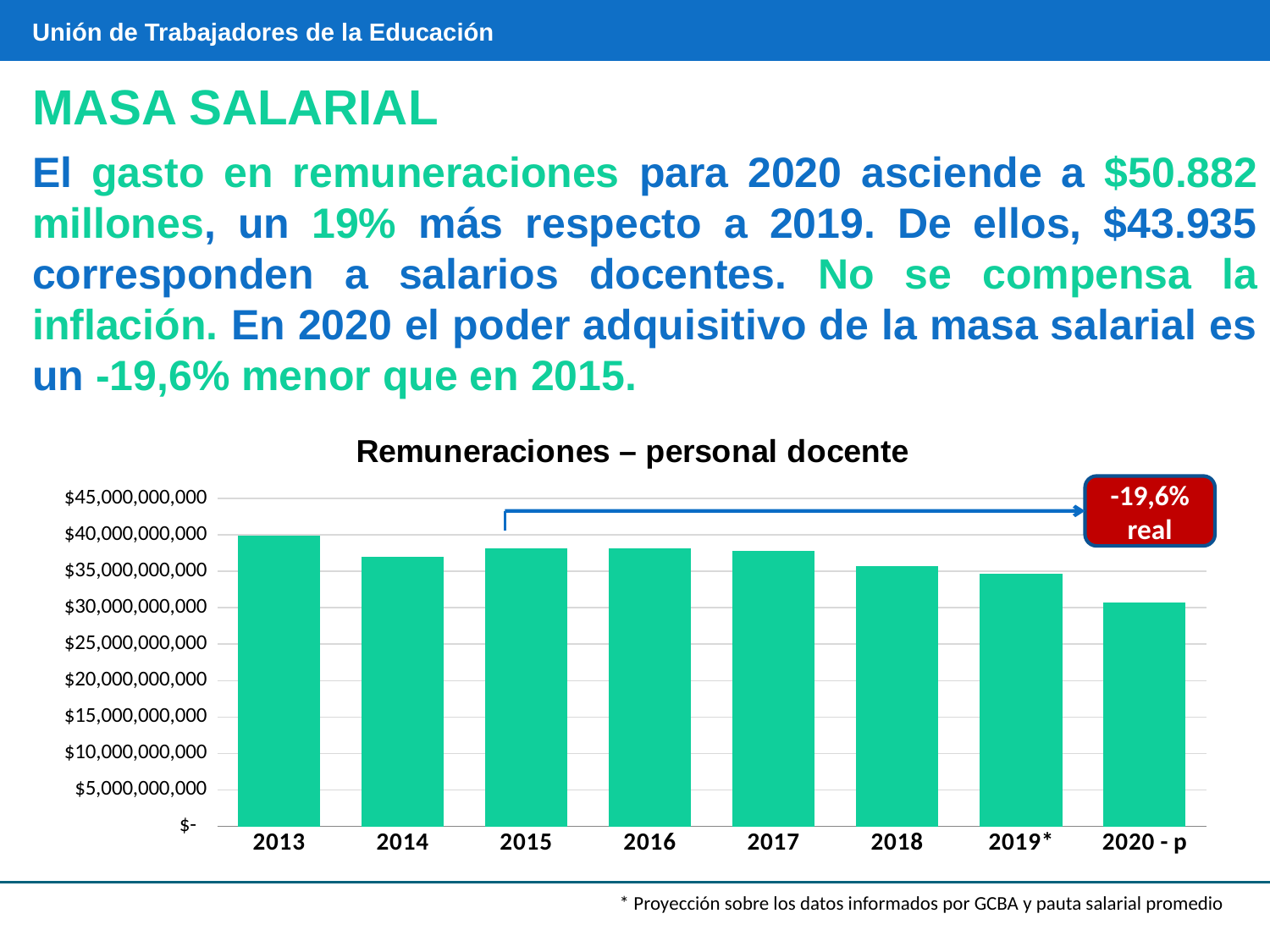

Unión de Trabajadores de la Educación
MASA SALARIAL
El gasto en remuneraciones para 2020 asciende a $50.882 millones, un 19% más respecto a 2019. De ellos, $43.935 corresponden a salarios docentes. No se compensa la inflación. En 2020 el poder adquisitivo de la masa salarial es un -19,6% menor que en 2015.

### Chart: Remuneraciones – personal docente

| Category | Remuneraciones - docentes |
|---|---|
| 2013 | 39870733893.45527 |
| 2014 | 36976349715.236305 |
| 2015 | 38188229464.84225 |
| 2016 | 38173955939.68495 |
| 2017 | 37784460560.87493 |
| 2018 | 35701255054.45987 |
| 2019* | 34640835619.04129 |
| 2020 - p | 30702503958.07128 |
-19,6% real
* Proyección sobre los datos informados por GCBA y pauta salarial promedio